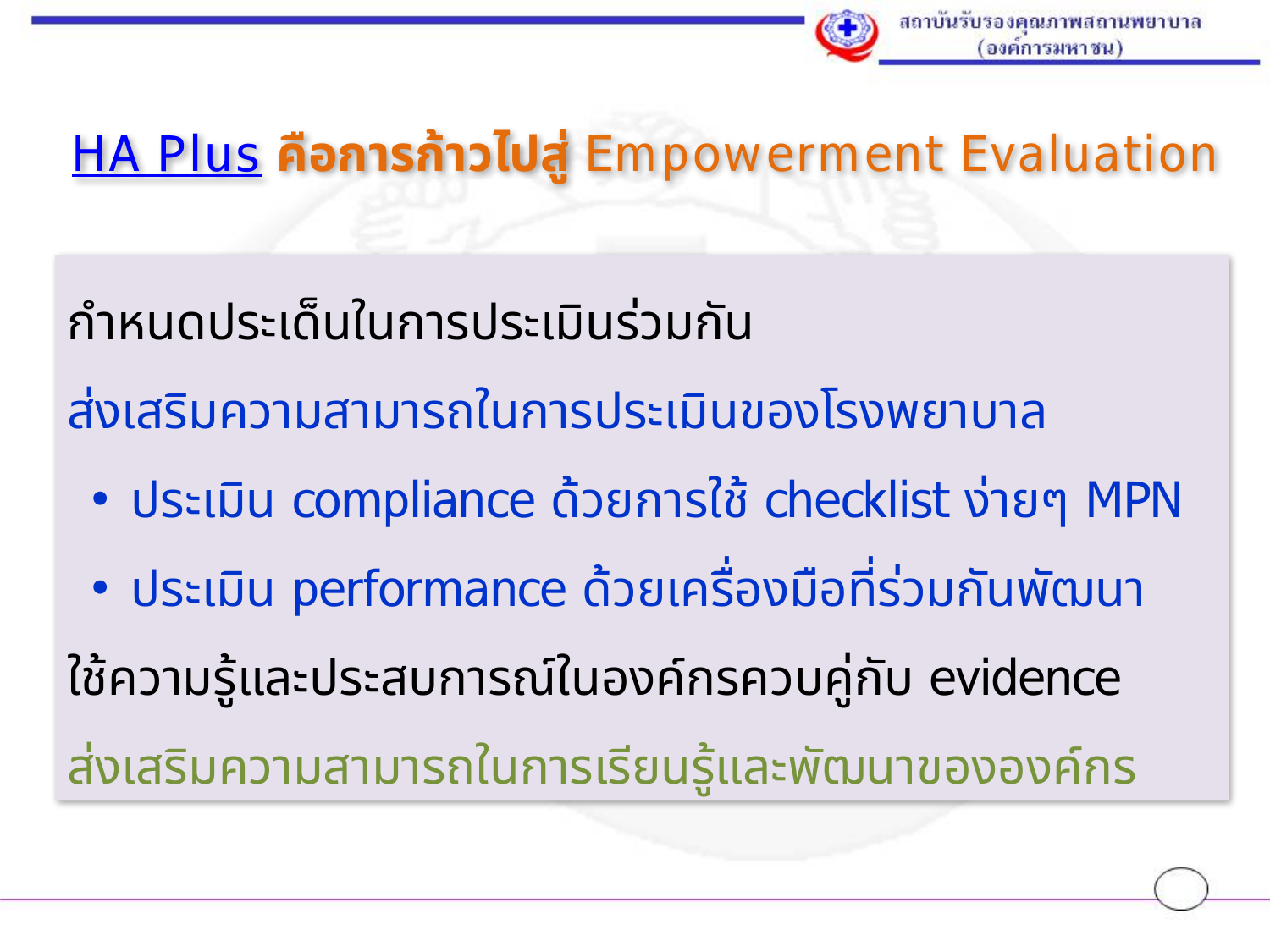

HA Plus คือการก้าวไปสู่ Empowerment Evaluation
กำหนดประเด็นในการประเมินร่วมกัน
ส่งเสริมความสามารถในการประเมินของโรงพยาบาล
ประเมิน compliance ด้วยการใช้ checklist ง่ายๆ MPN
ประเมิน performance ด้วยเครื่องมือที่ร่วมกันพัฒนา
ใช้ความรู้และประสบการณ์ในองค์กรควบคู่กับ evidence
ส่งเสริมความสามารถในการเรียนรู้และพัฒนาขององค์กร